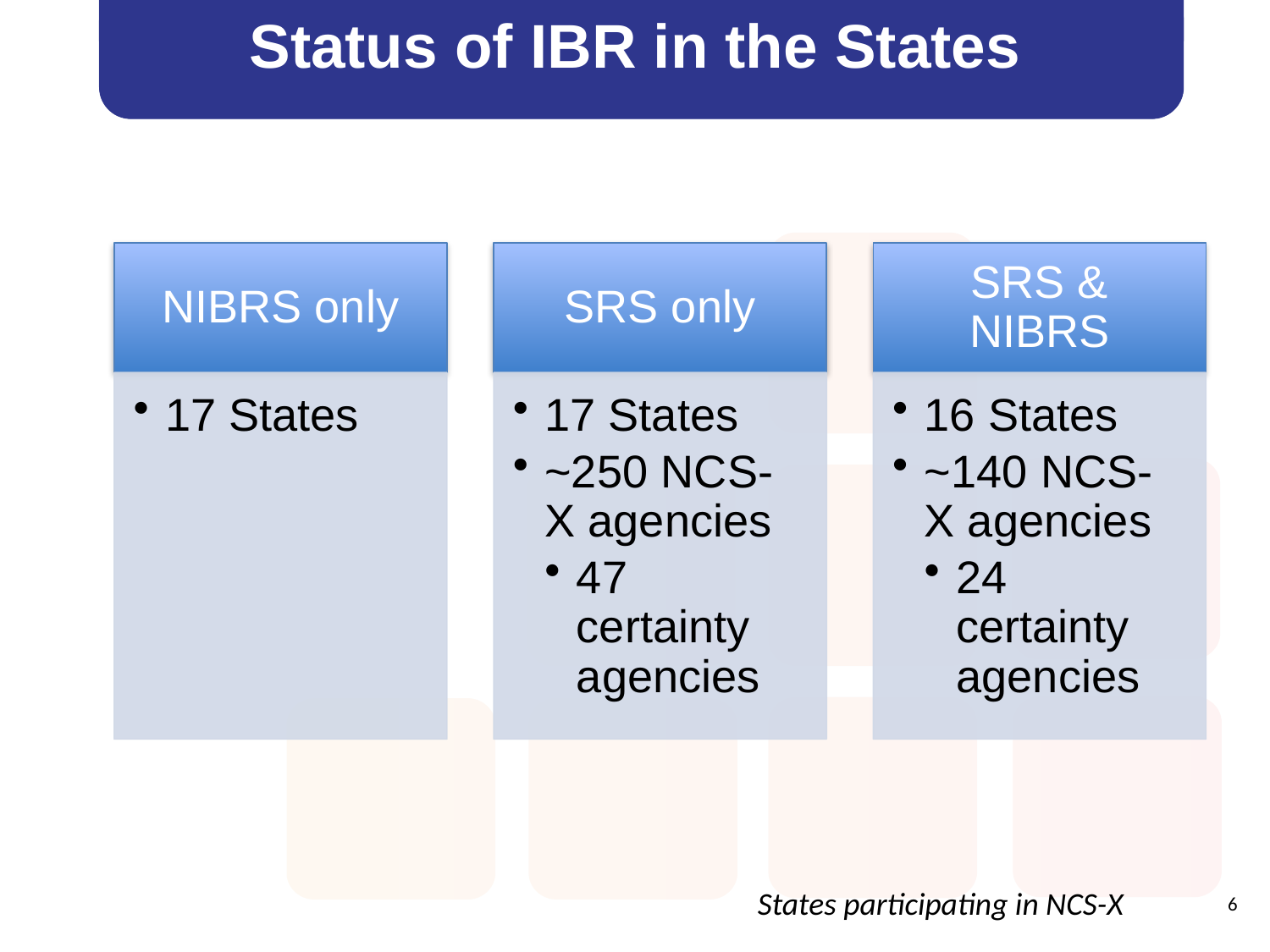

# Status of IBR in the States
NIBRS only
17 States
SRS only
17 States
~250 NCS-X agencies
47 certainty agencies
SRS & NIBRS
16 States
~140 NCS-X agencies
24 certainty agencies
States participating in NCS-X